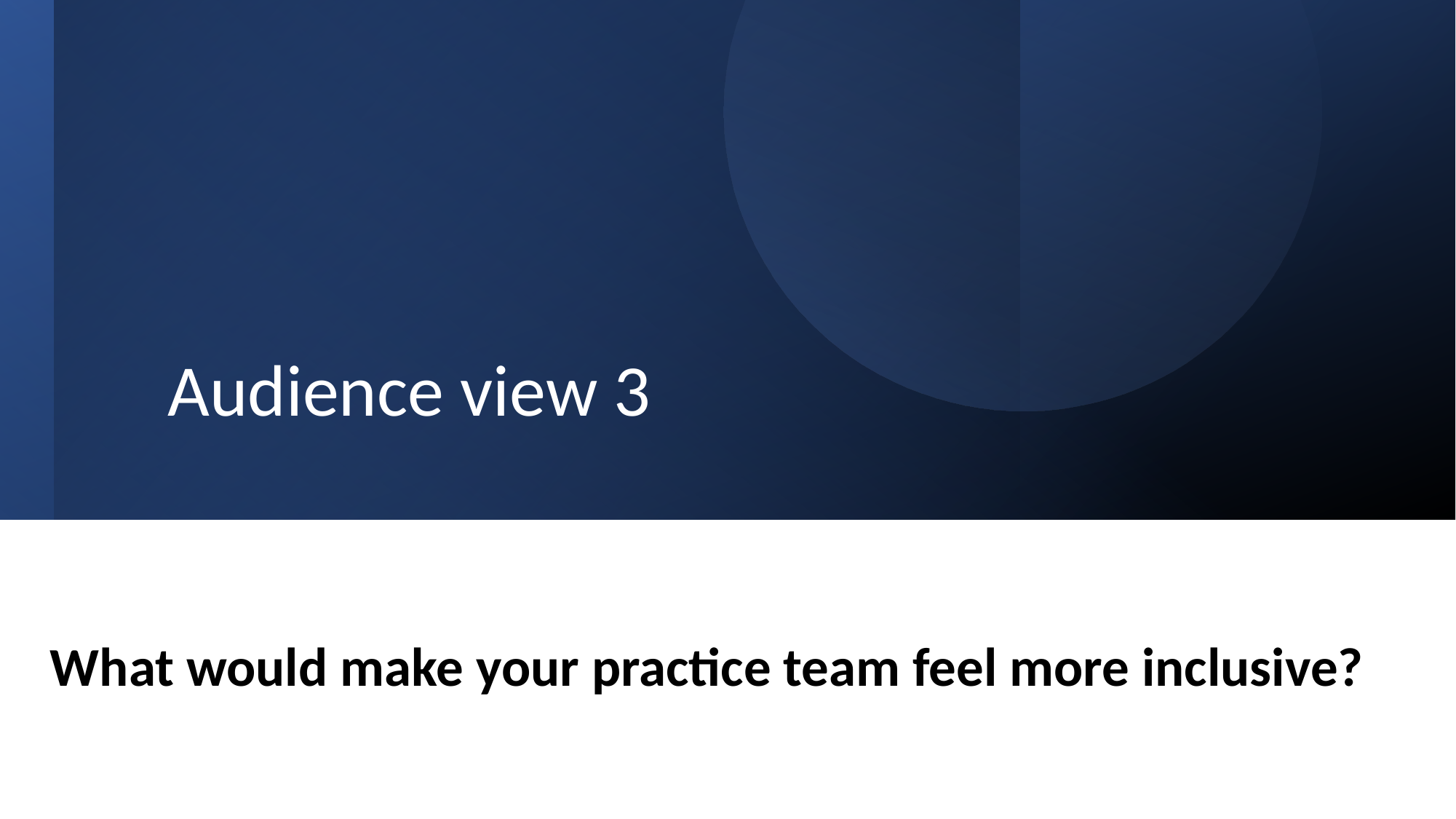

# Audience view 3
What would make your practice team feel more inclusive?